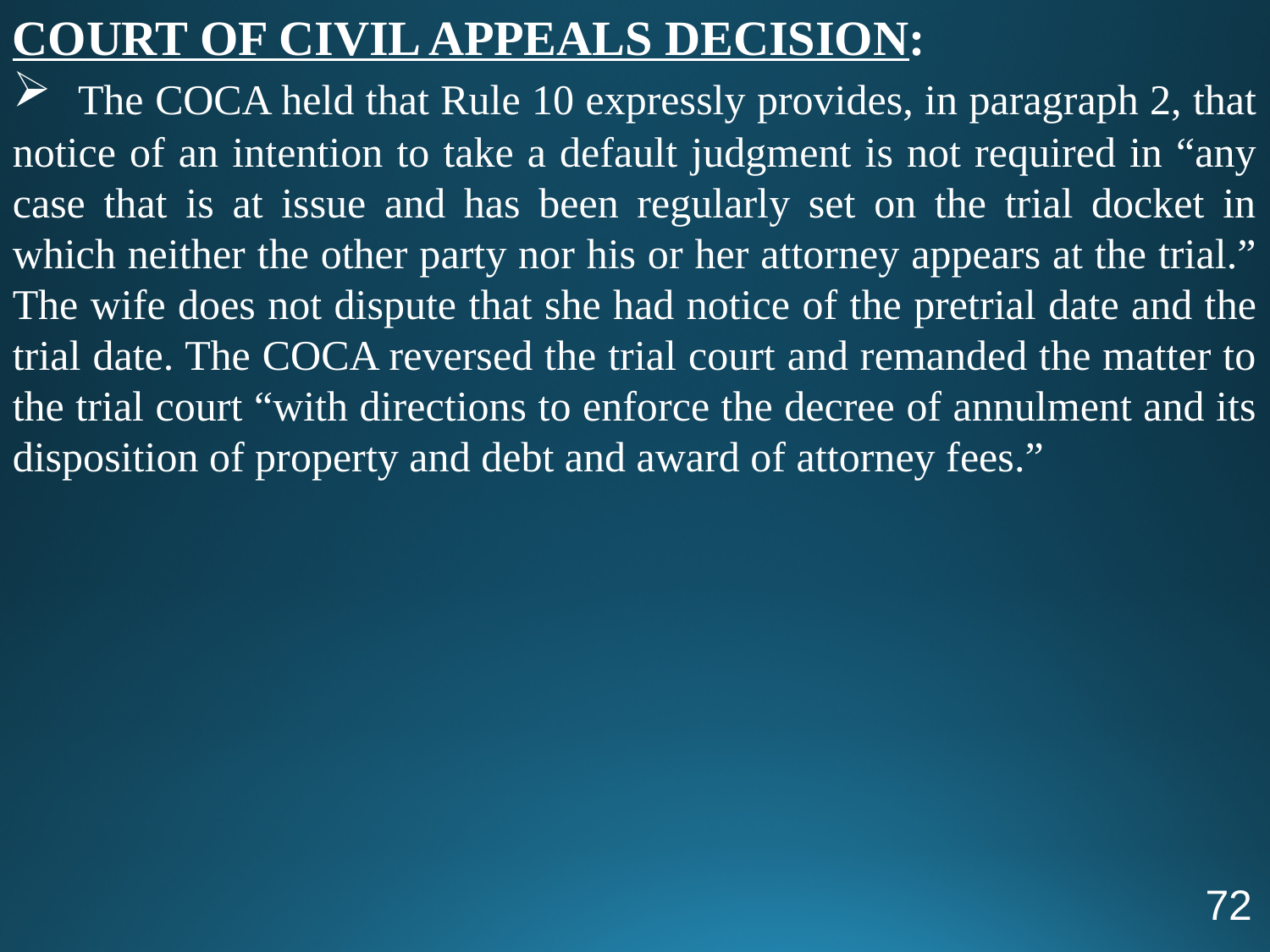

COURT OF CIVIL APPEALS DECISION:
  The COCA held that Rule 10 expressly provides, in paragraph 2, that notice of an intention to take a default judgment is not required in “any case that is at issue and has been regularly set on the trial docket in which neither the other party nor his or her attorney appears at the trial.” The wife does not dispute that she had notice of the pretrial date and the trial date. The COCA reversed the trial court and remanded the matter to the trial court “with directions to enforce the decree of annulment and its disposition of property and debt and award of attorney fees.”
72